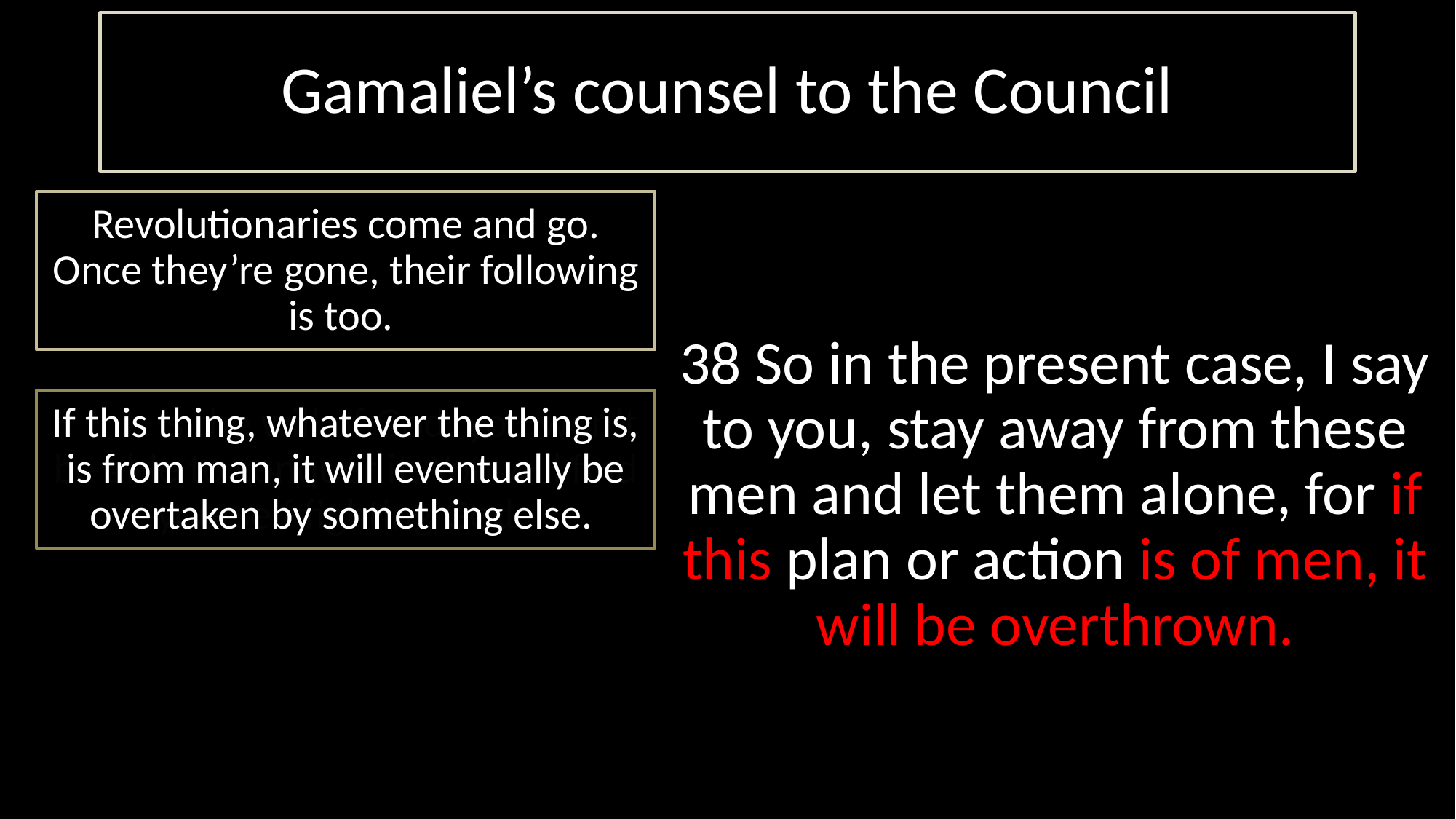

# Gamaliel’s counsel to the Council
38 So in the present case, I say to you, stay away from these men and let them alone, for if this plan or action is of men, it will be overthrown.
Revolutionaries come and go. Once they’re gone, their following is too.
If this is the will of God, you won’t be able to conquer it. You will find yourself fighting God.
If this thing, whatever the thing is, is from man, it will eventually be overtaken by something else.